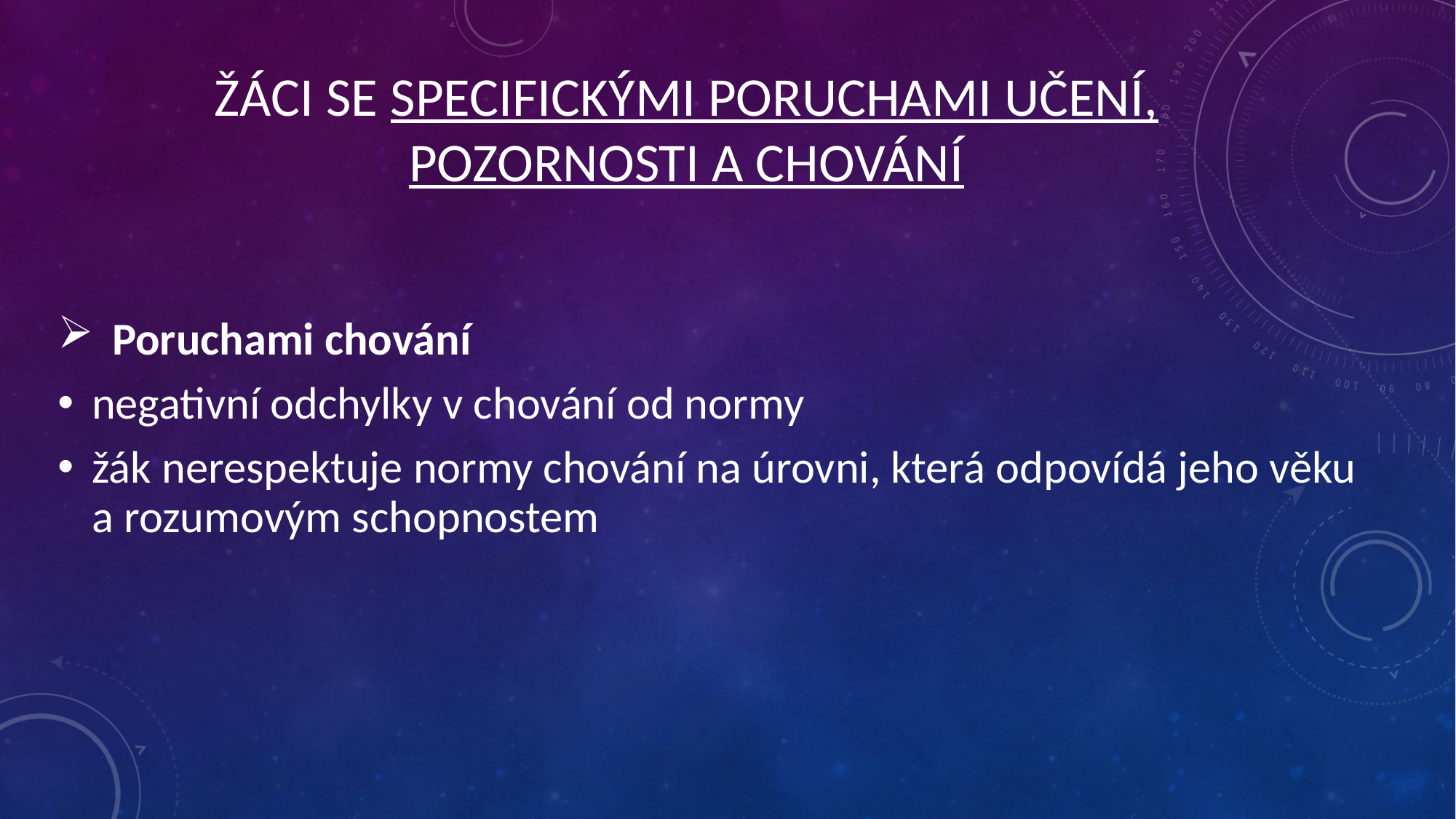

# Žáci se specifickými poruchami učení, pozornosti a chování

Poruchami chování
negativní odchylky v chování od normy
žák nerespektuje normy chování na úrovni, která odpovídá jeho věku
a rozumovým schopnostem